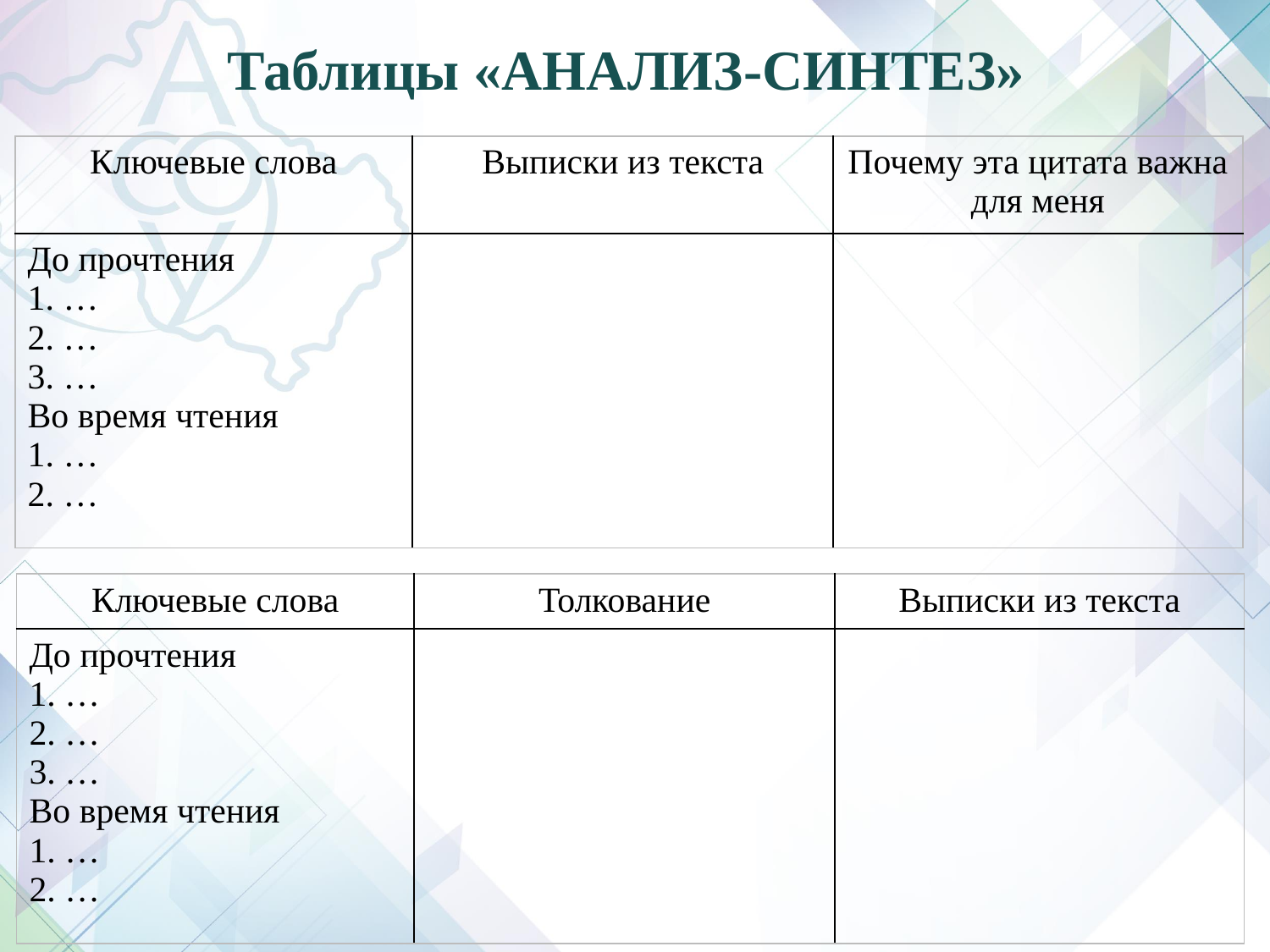

# Таблицы «АНАЛИЗ-СИНТЕЗ»
| Ключевые слова | Выписки из текста | Почему эта цитата важна для меня |
| --- | --- | --- |
| До прочтения 1. … 2. … 3. … Во время чтения 1. … 2. … |  |  |
| Ключевые слова | Толкование | Выписки из текста |
| --- | --- | --- |
| До прочтения 1. … 2. … 3. … Во время чтения 1. … 2. … |  |  |